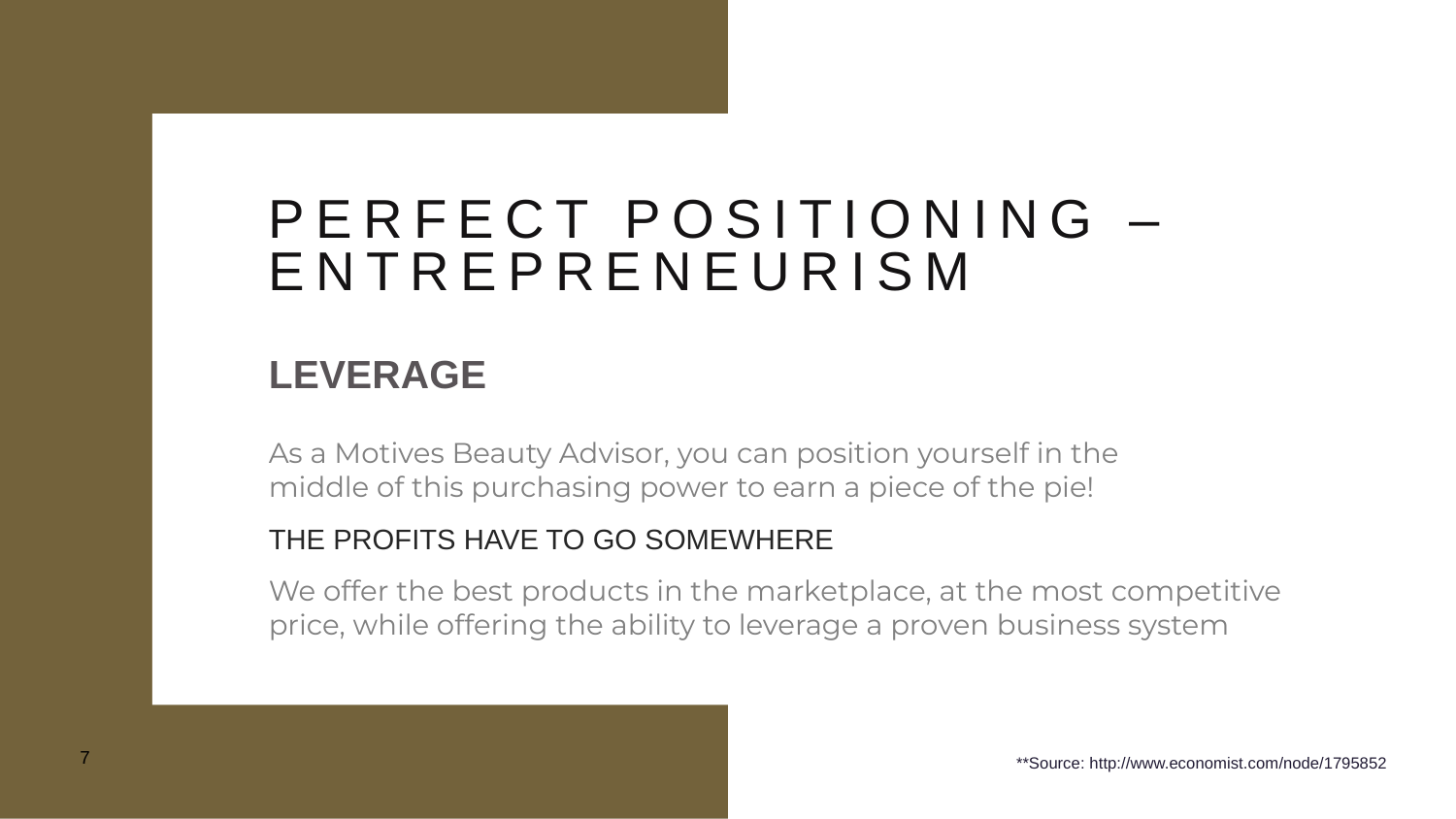

PERFECT POSITIONING –
ENTREPRENEURISM
LEVERAGE
As a Motives Beauty Advisor, you can position yourself in the
middle of this purchasing power to earn a piece of the pie!
THE PROFITS HAVE TO GO SOMEWHERE
We offer the best products in the marketplace, at the most competitive
price, while offering the ability to leverage a proven business system
7
**Source: http://www.economist.com/node/1795852